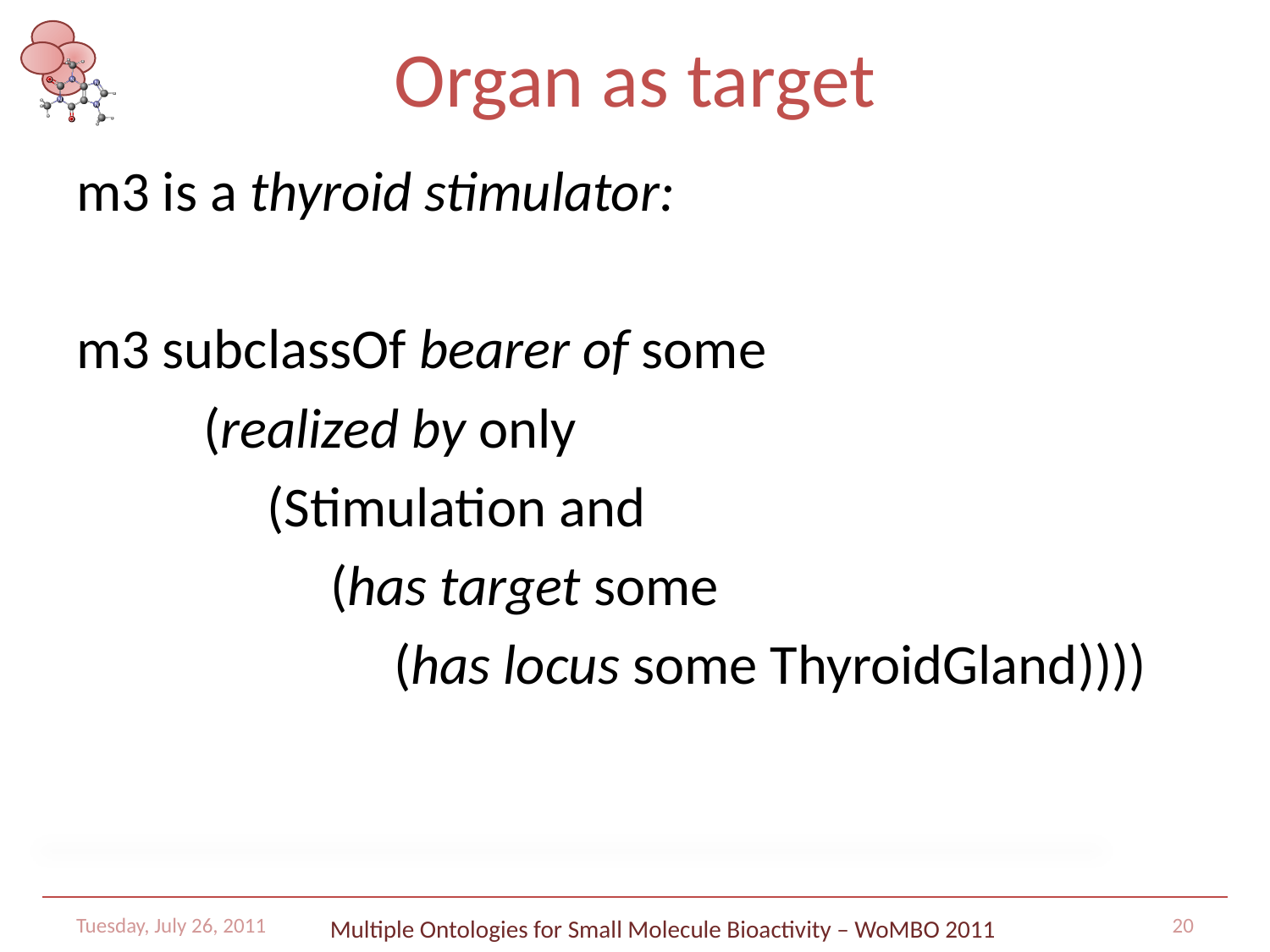

# Organ as target
m3 is a thyroid stimulator:

m3 subclassOf bearer of some
	(realized by only
	     (Stimulation and
		(has target some
		     (has locus some ThyroidGland))))
Tuesday, July 26, 2011
Multiple Ontologies for Small Molecule Bioactivity – WoMBO 2011
20